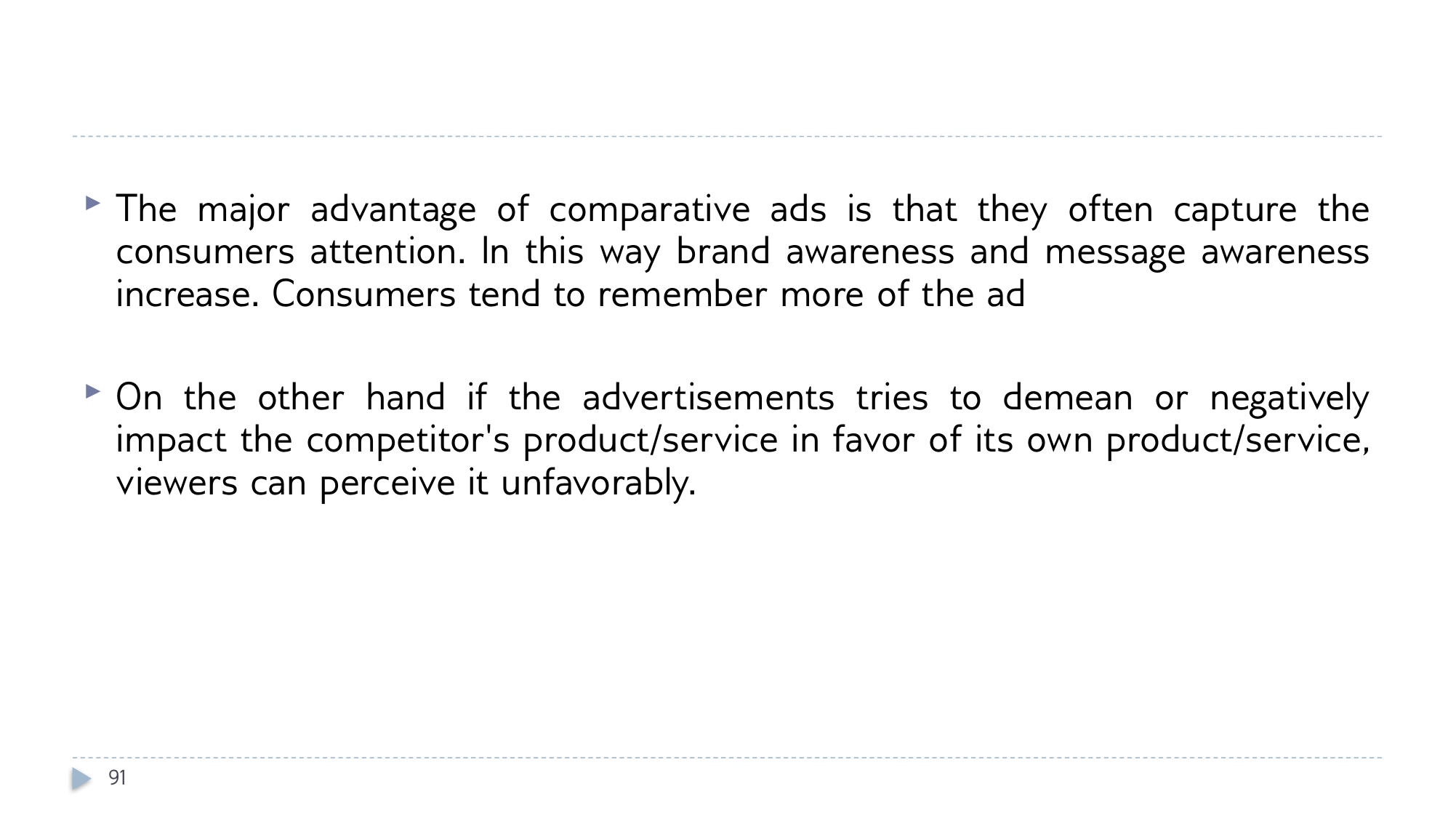

The major advantage of comparative ads is that they often capture the consumers attention. In this way brand awareness and message awareness increase. Consumers tend to remember more of the ad

On the other hand if the advertisements tries to demean or negatively impact the competitor's product/service in favor of its own product/service, viewers can perceive it unfavorably.
91